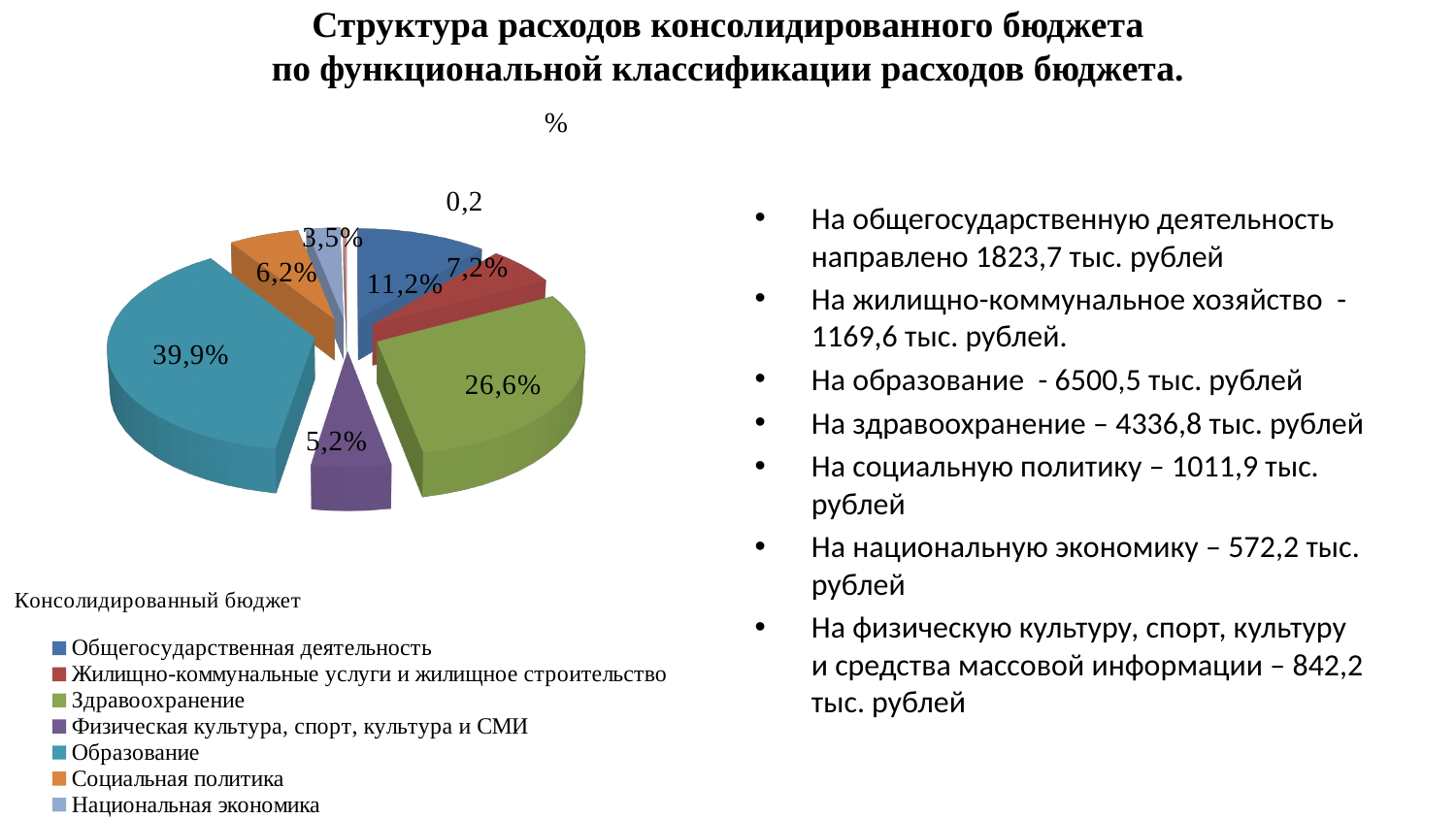

# Структура расходов консолидированного бюджета по функциональной классификации расходов бюджета.

[unsupported chart]

На общегосударственную деятельность направлено 1823,7 тыс. рублей
На жилищно-коммунальное хозяйство  - 1169,6 тыс. рублей.
На образование  - 6500,5 тыс. рублей
На здравоохранение – 4336,8 тыс. рублей
На социальную политику – 1011,9 тыс. рублей
На национальную экономику – 572,2 тыс. рублей
На физическую культуру, спорт, культуру и средства массовой информации – 842,2 тыс. рублей